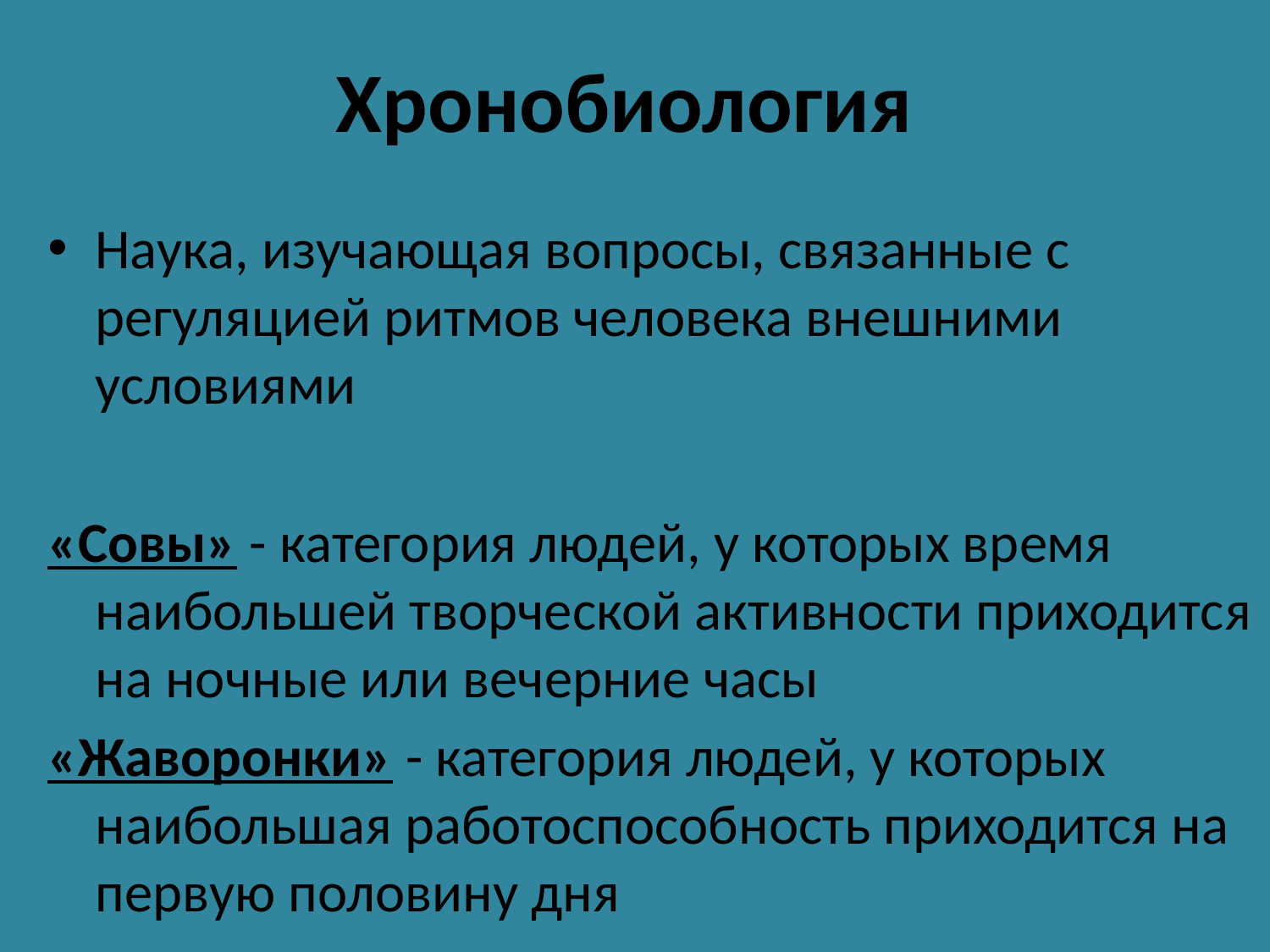

# Хронобиология
Наука, изучающая вопросы, связанные с регуляцией ритмов человека внешними условиями

«Совы» - категория людей, у которых время наибольшей творческой активности приходится на ночные или вечерние часы
«Жаворонки» - категория людей, у которых наибольшая работоспособность приходится на первую половину дня